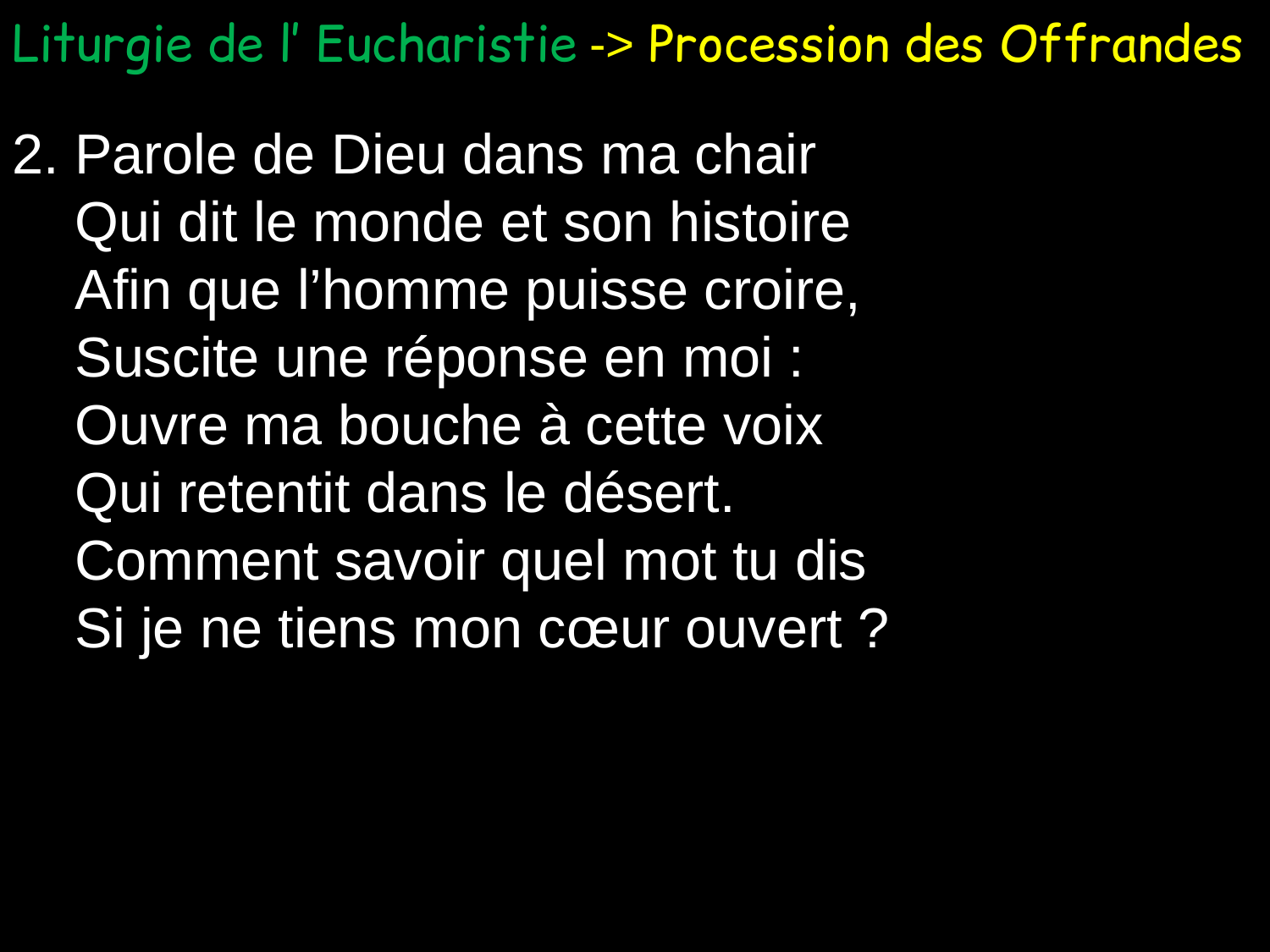

Liturgie de l’ Eucharistie -> Procession des Offrandes
2. Parole de Dieu dans ma chair
    Qui dit le monde et son histoire
    Afin que l’homme puisse croire,
    Suscite une réponse en moi :
    Ouvre ma bouche à cette voix
    Qui retentit dans le désert.
    Comment savoir quel mot tu dis
    Si je ne tiens mon cœur ouvert ?

soif.